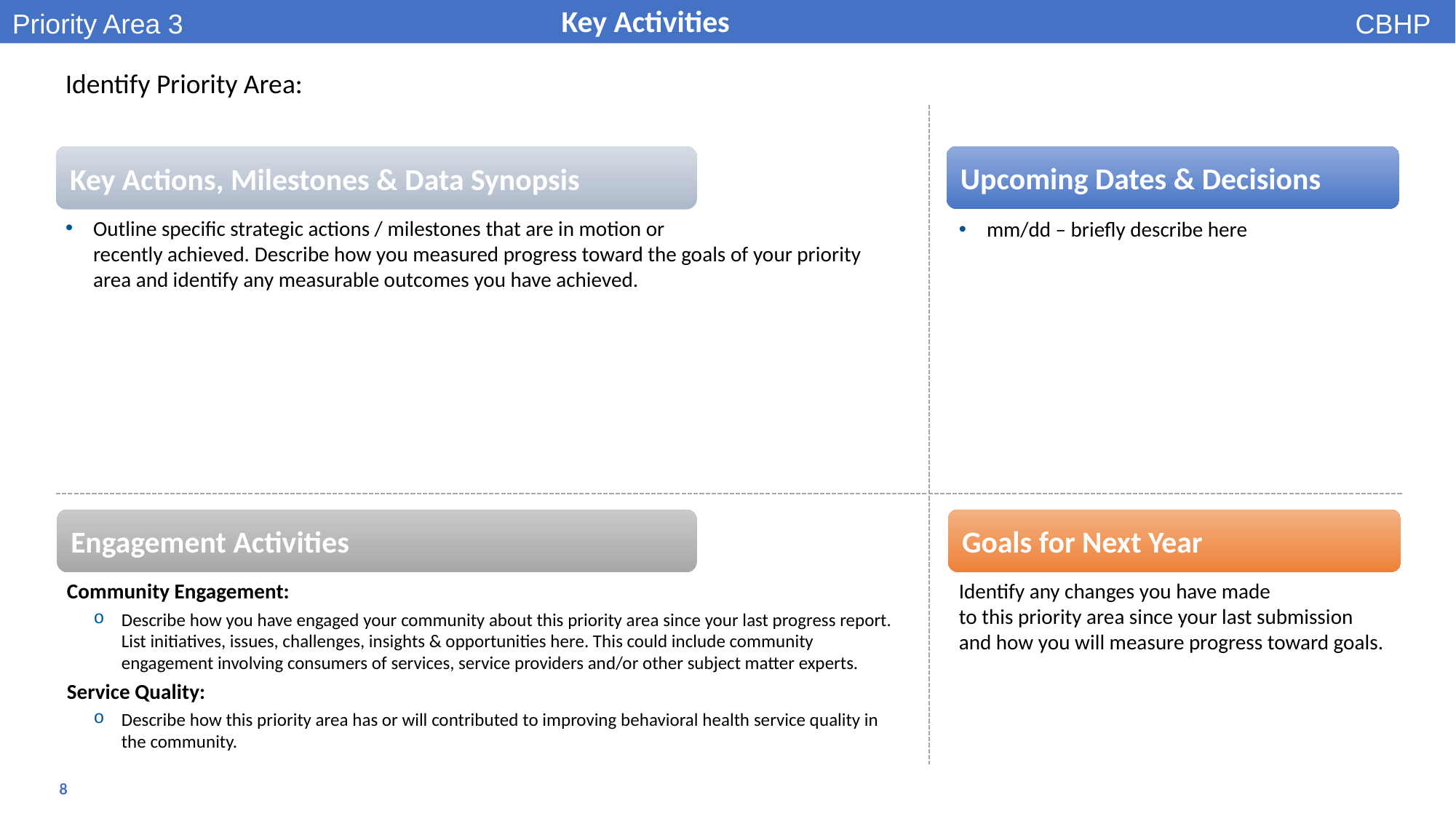

Key Activities
CBHP
Priority Area 3
Identify Priority Area:
Upcoming Dates & Decisions
Key Actions, Milestones & Data Synopsis
Outline specific strategic actions / milestones that are in motion or recently achieved. Describe how you measured progress toward the goals of your priority area and identify any measurable outcomes you have achieved.

mm/dd – briefly describe here

Engagement Activities
Goals for Next Year

Identify any changes you have made to this priority area since your last submission and how you will measure progress toward goals.
Community Engagement:
Describe how you have engaged your community about this priority area since your last progress report. List initiatives, issues, challenges, insights & opportunities here. This could include community engagement involving consumers of services, service providers and/or other subject matter experts.
Service Quality:
Describe how this priority area has or will contributed to improving behavioral health service quality in the community.